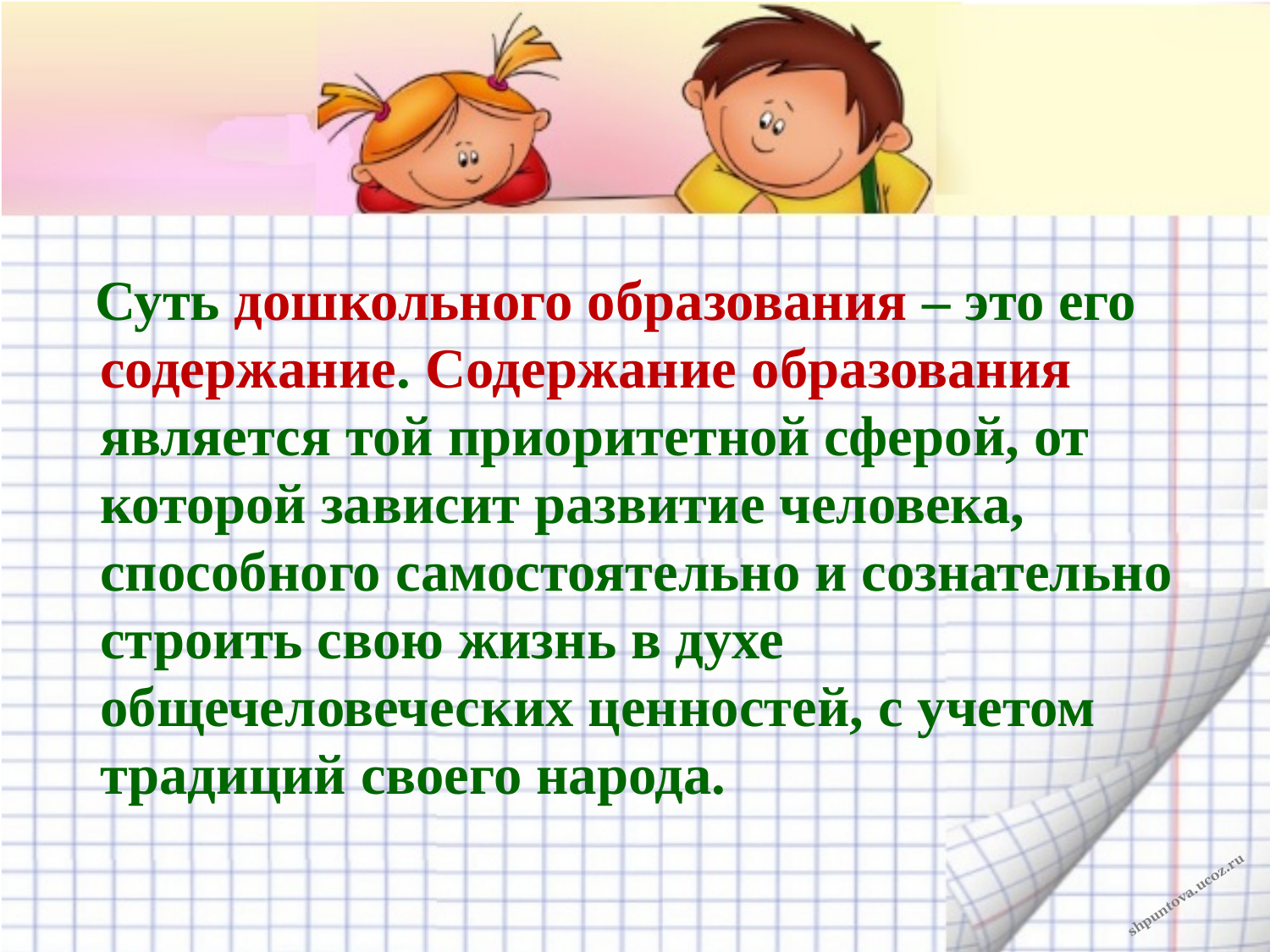

#
   Суть дошкольного образования – это его содержание. Содержание образования является той приоритетной сферой, от которой зависит развитие человека, способного самостоятельно и сознательно строить свою жизнь в духе общечеловеческих ценностей, с учетом традиций своего народа.